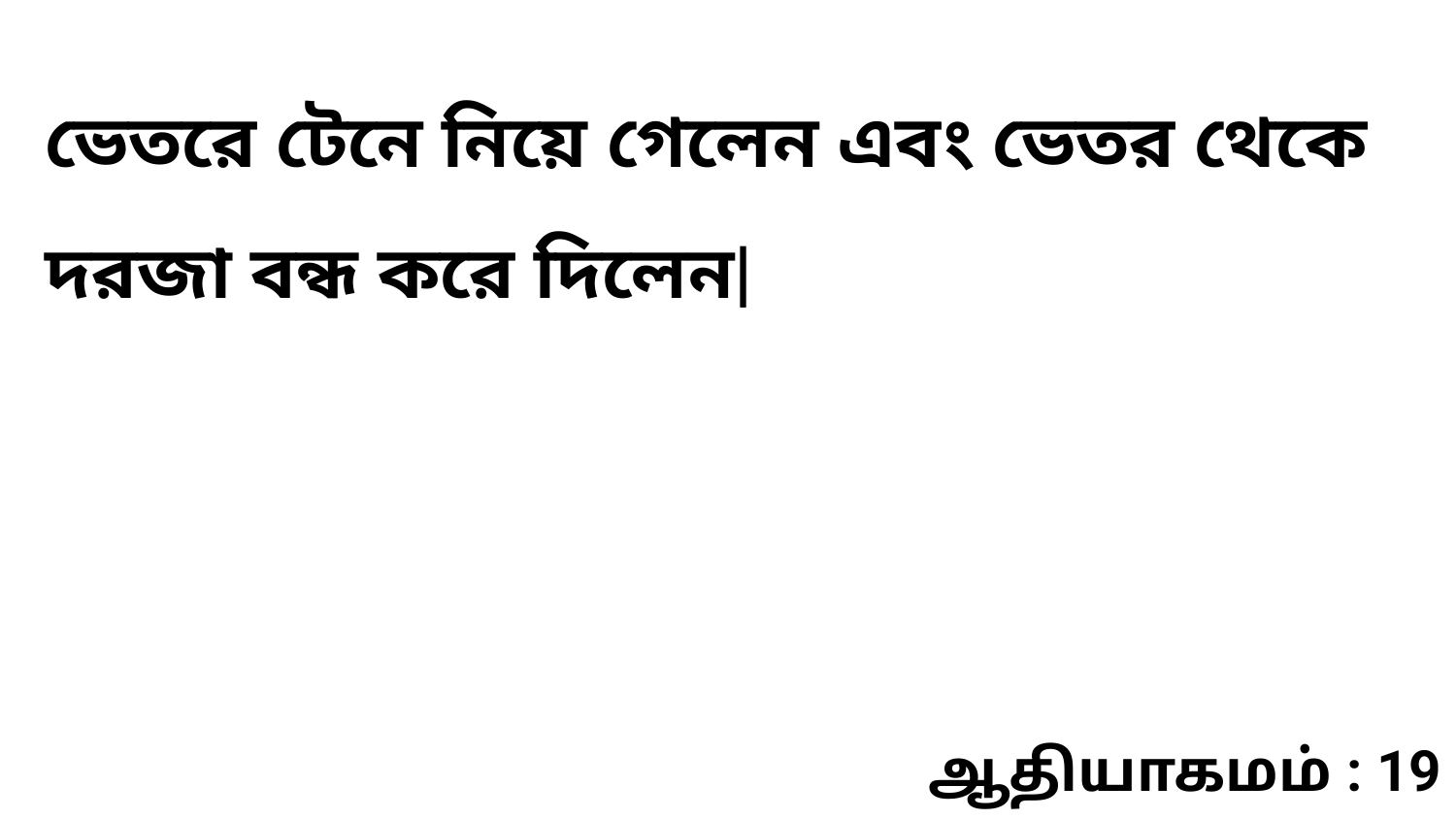

ভেতরে টেনে নিয়ে গেলেন এবং ভেতর থেকে দরজা বন্ধ করে দিলেন|
ஆதியாகமம் : 19